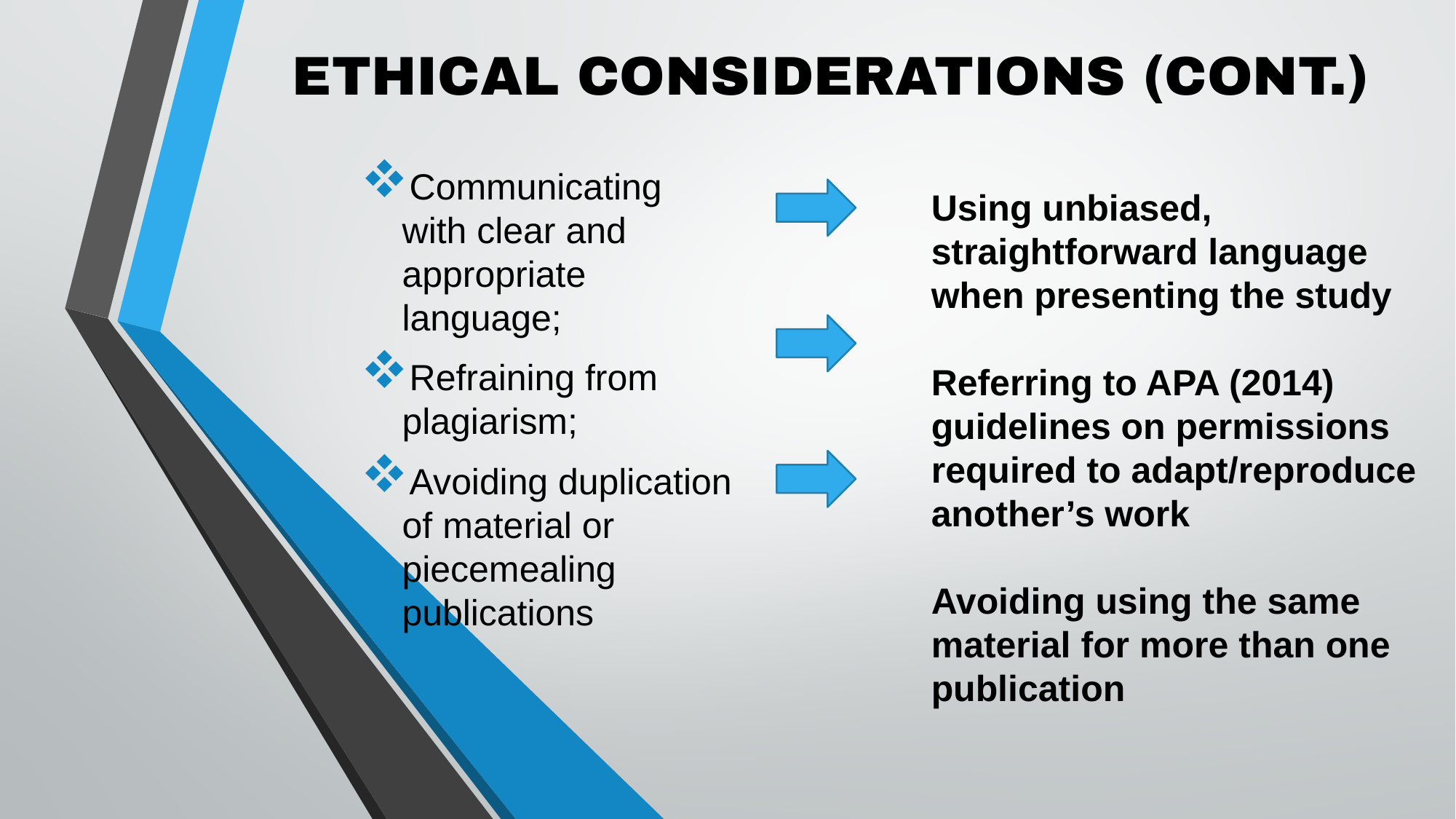

# ETHICAL CONSIDERATIONS (CONT.)
Communicating with clear and appropriate language;
Refraining from plagiarism;
Avoiding duplication of material or piecemealing publications

Using unbiased, straightforward language when presenting the study

Referring to APA (2014) guidelines on permissions required to adapt/reproduce another’s work

Avoiding using the same material for more than one publication